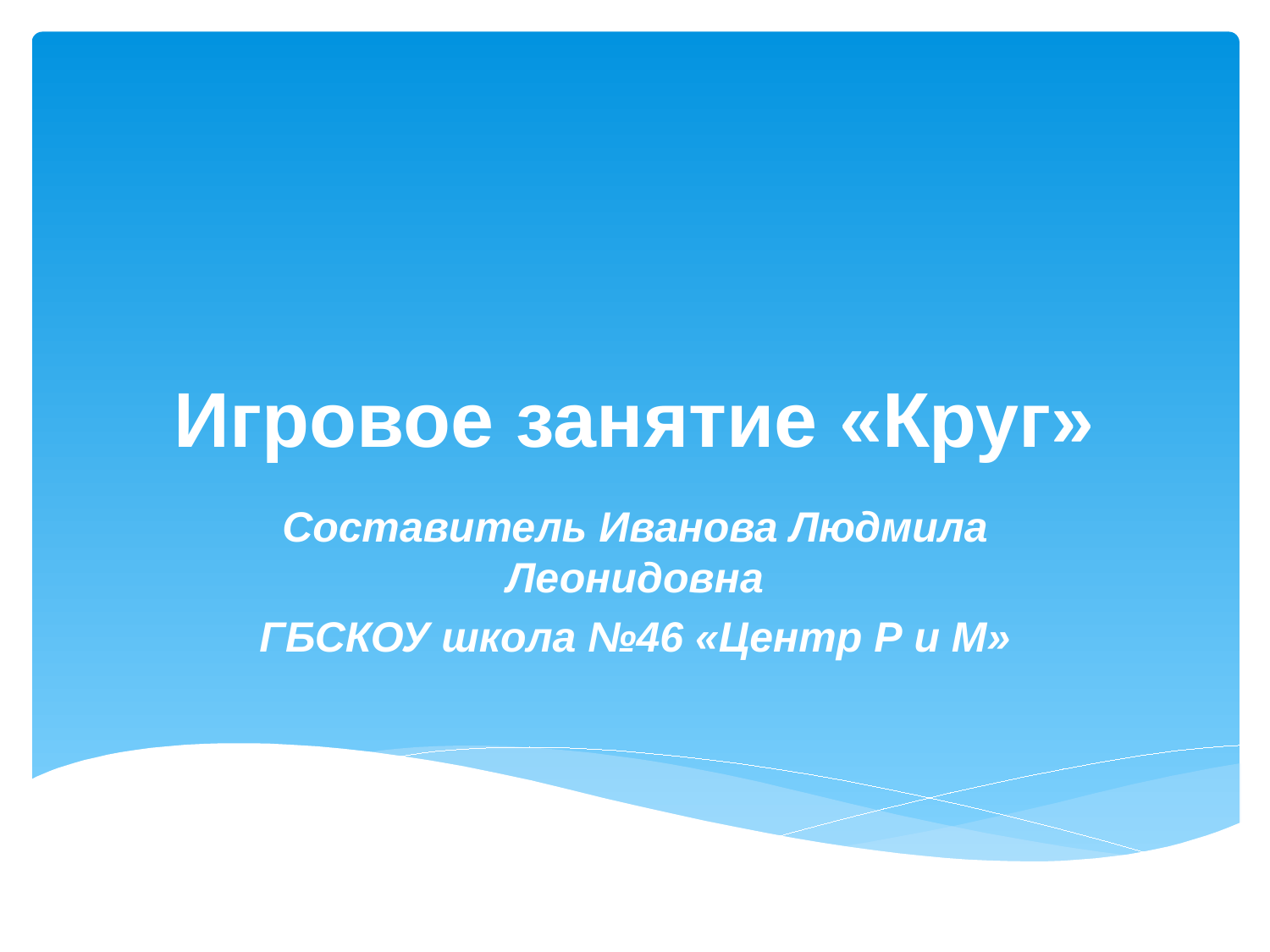

# Игровое занятие «Круг»
Составитель Иванова Людмила Леонидовна
ГБСКОУ школа №46 «Центр Р и М»